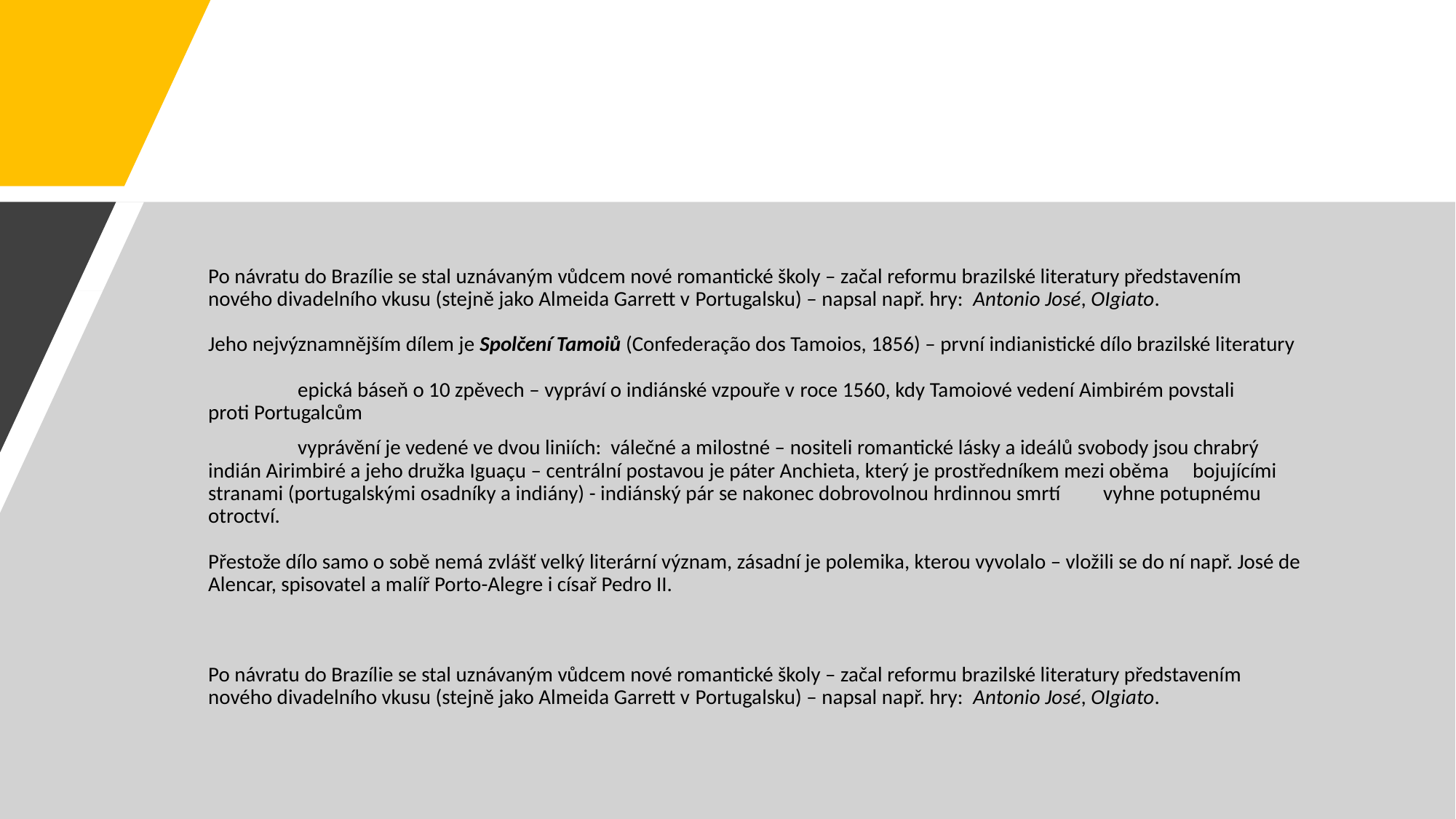

#

Po návratu do Brazílie se stal uznávaným vůdcem nové romantické školy – začal reformu brazilské literatury představením nového divadelního vkusu (stejně jako Almeida Garrett v Portugalsku) – napsal např. hry:  Antonio José, OIgiato.
Jeho nejvýznamnějším dílem je Spolčení Tamoiů (Confederação dos Tamoios, 1856) – první indianistické dílo brazilské literatury
	epická báseň o 10 zpěvech – vypráví o indiánské vzpouře v roce 1560, kdy Tamoiové vedení Aimbirém povstali 	proti Portugalcům
	vyprávění je vedené ve dvou liniích:  válečné a milostné – nositeli romantické lásky a ideálů svobody jsou chrabrý 	indián Airimbiré a jeho družka Iguaçu – centrální postavou je páter Anchieta, který je prostředníkem mezi oběma 	bojujícími stranami (portugalskými osadníky a indiány) - indiánský pár se nakonec dobrovolnou hrdinnou smrtí 	vyhne potupnému otroctví.
Přestože dílo samo o sobě nemá zvlášť velký literární význam, zásadní je polemika, kterou vyvolalo – vložili se do ní např. José de Alencar, spisovatel a malíř Porto-Alegre i císař Pedro II.

Po návratu do Brazílie se stal uznávaným vůdcem nové romantické školy – začal reformu brazilské literatury představením nového divadelního vkusu (stejně jako Almeida Garrett v Portugalsku) – napsal např. hry:  Antonio José, OIgiato.